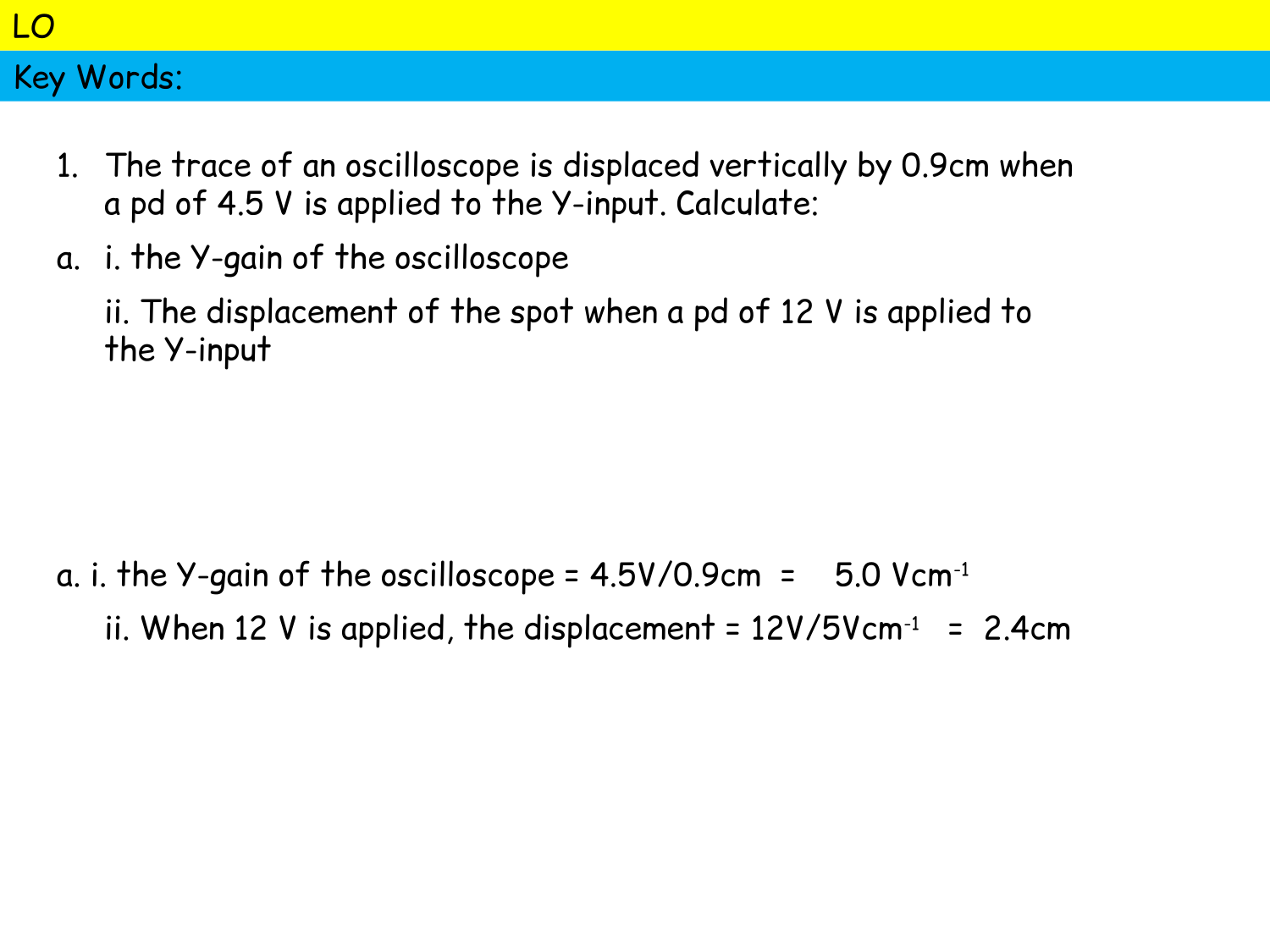

The trace of an oscilloscope is displaced vertically by 0.9cm when a pd of 4.5 V is applied to the Y-input. Calculate:
i. the Y-gain of the oscilloscope
     ii. The displacement of the spot when a pd of 12 V is applied to the Y-input
a. i. the Y-gain of the oscilloscope = 4.5V/0.9cm  =    5.0 Vcm-1
     ii. When 12 V is applied, the displacement = 12V/5Vcm-1   =  2.4cm